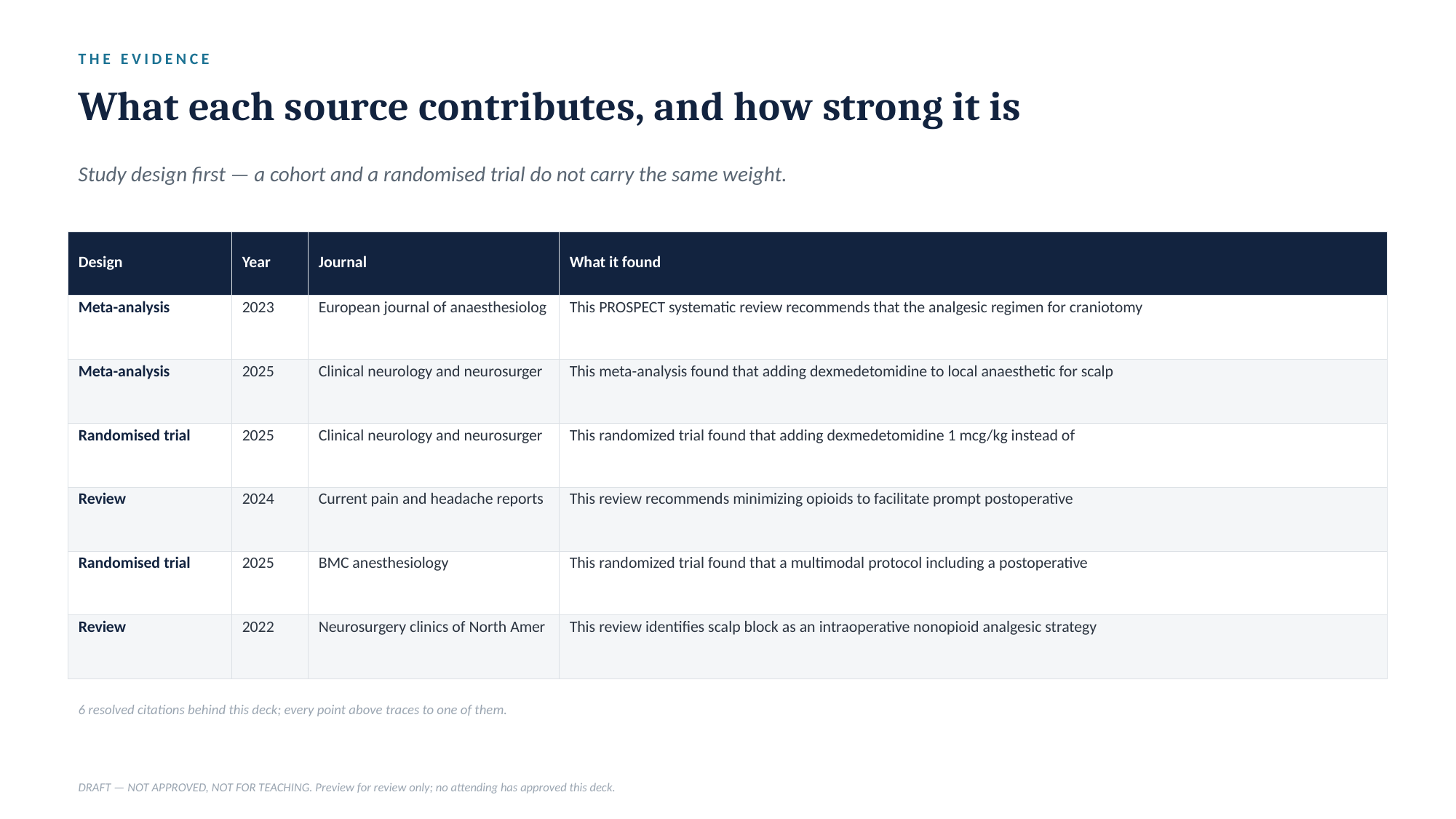

THE EVIDENCE
What each source contributes, and how strong it is
Study design first — a cohort and a randomised trial do not carry the same weight.
| Design | Year | Journal | What it found |
| --- | --- | --- | --- |
| Meta-analysis | 2023 | European journal of anaesthesiolog | This PROSPECT systematic review recommends that the analgesic regimen for craniotomy |
| Meta-analysis | 2025 | Clinical neurology and neurosurger | This meta-analysis found that adding dexmedetomidine to local anaesthetic for scalp |
| Randomised trial | 2025 | Clinical neurology and neurosurger | This randomized trial found that adding dexmedetomidine 1 mcg/kg instead of |
| Review | 2024 | Current pain and headache reports | This review recommends minimizing opioids to facilitate prompt postoperative |
| Randomised trial | 2025 | BMC anesthesiology | This randomized trial found that a multimodal protocol including a postoperative |
| Review | 2022 | Neurosurgery clinics of North Amer | This review identifies scalp block as an intraoperative nonopioid analgesic strategy |
6 resolved citations behind this deck; every point above traces to one of them.
DRAFT — NOT APPROVED, NOT FOR TEACHING. Preview for review only; no attending has approved this deck.